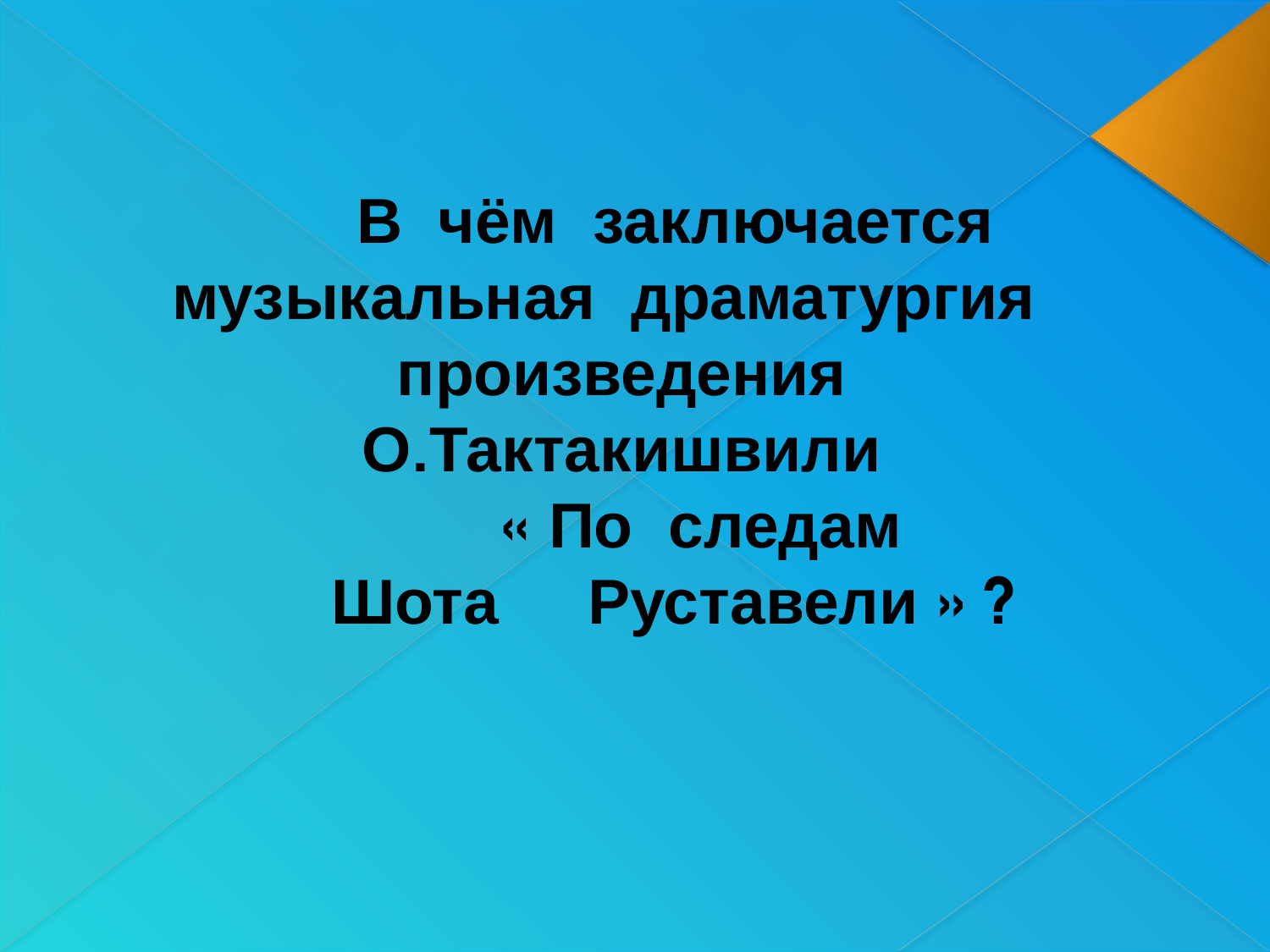

# В  чём  заключается  музыкальная  драматургия   произведения О.Тактакишвили « По  следам Шота     Руставели » ?